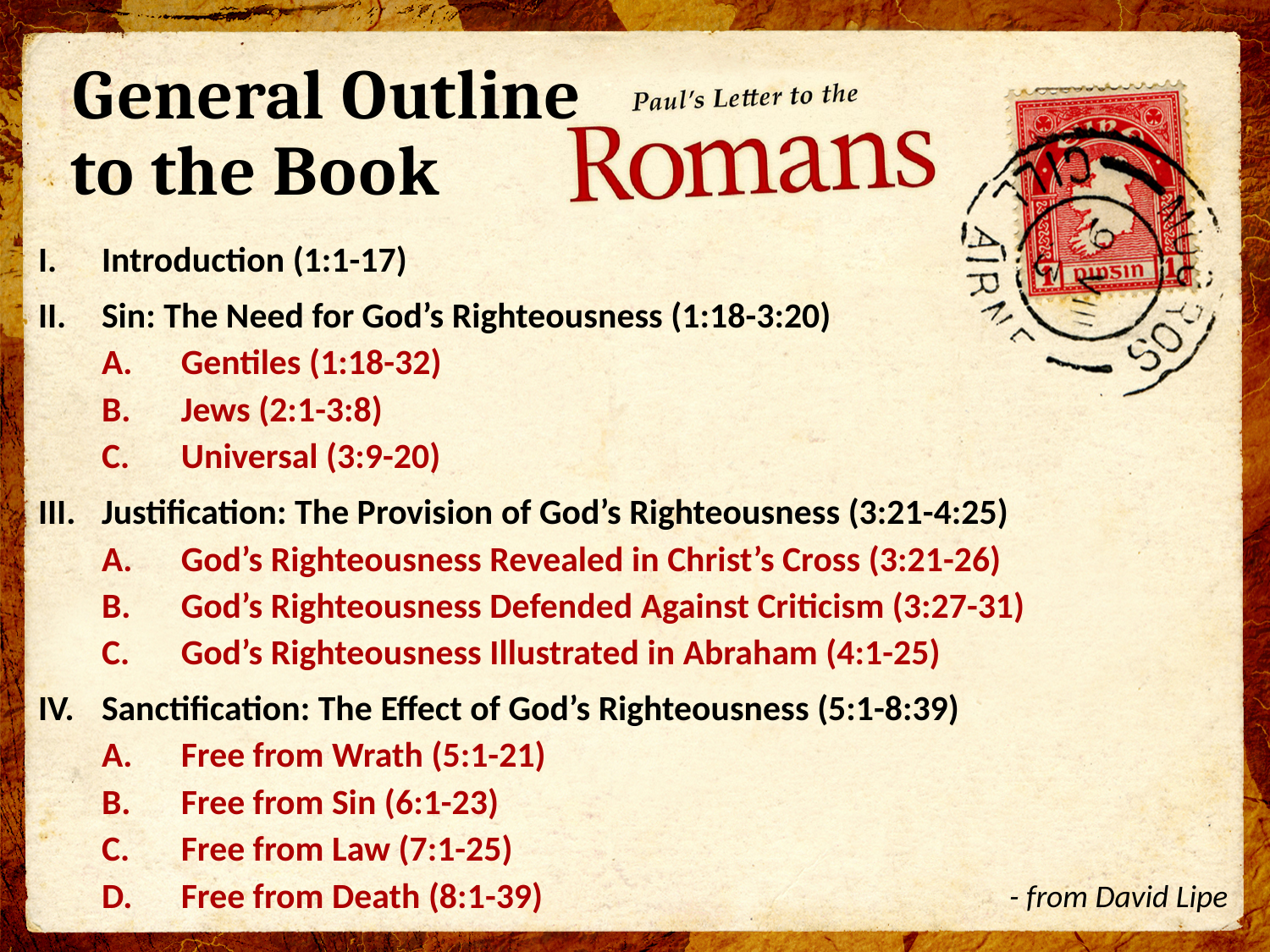

# General Outline to the Book
Introduction (1:1-17)
Sin: The Need for God’s Righteousness (1:18-3:20)
Gentiles (1:18-32)
Jews (2:1-3:8)
Universal (3:9-20)
Justification: The Provision of God’s Righteousness (3:21-4:25)
God’s Righteousness Revealed in Christ’s Cross (3:21-26)
God’s Righteousness Defended Against Criticism (3:27-31)
God’s Righteousness Illustrated in Abraham (4:1-25)
Sanctification: The Effect of God’s Righteousness (5:1-8:39)
Free from Wrath (5:1-21)
Free from Sin (6:1-23)
Free from Law (7:1-25)
Free from Death (8:1-39)
- from David Lipe